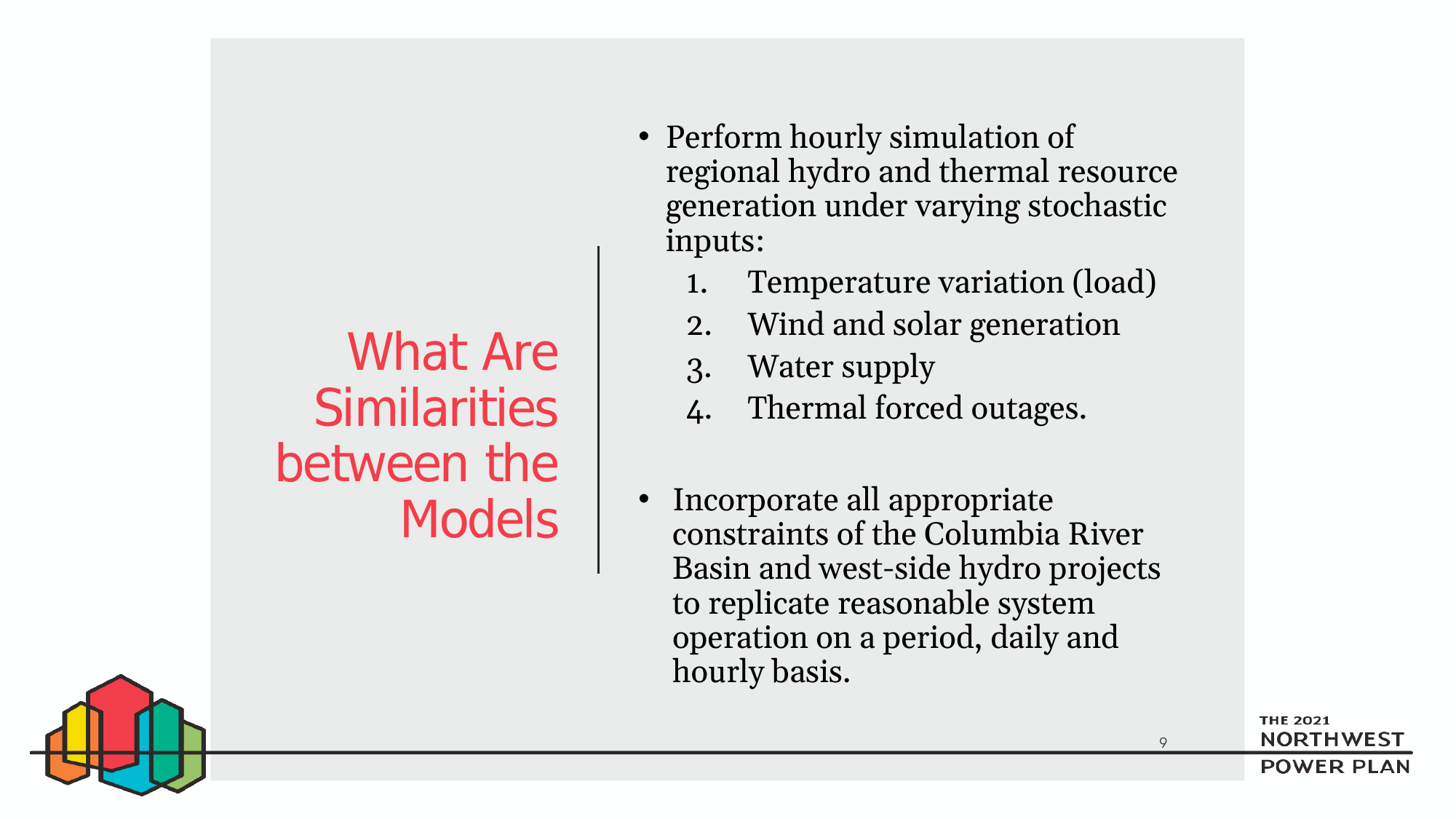

# What Are Similarities between the Models
Perform hourly simulation of regional hydro and thermal resource generation under varying stochastic inputs:
Temperature variation (load)
Wind and solar generation
Water supply
Thermal forced outages.

Incorporate all appropriate constraints of the Columbia River Basin and west-side hydro projects to replicate reasonable system operation on a period, daily and hourly basis.

9